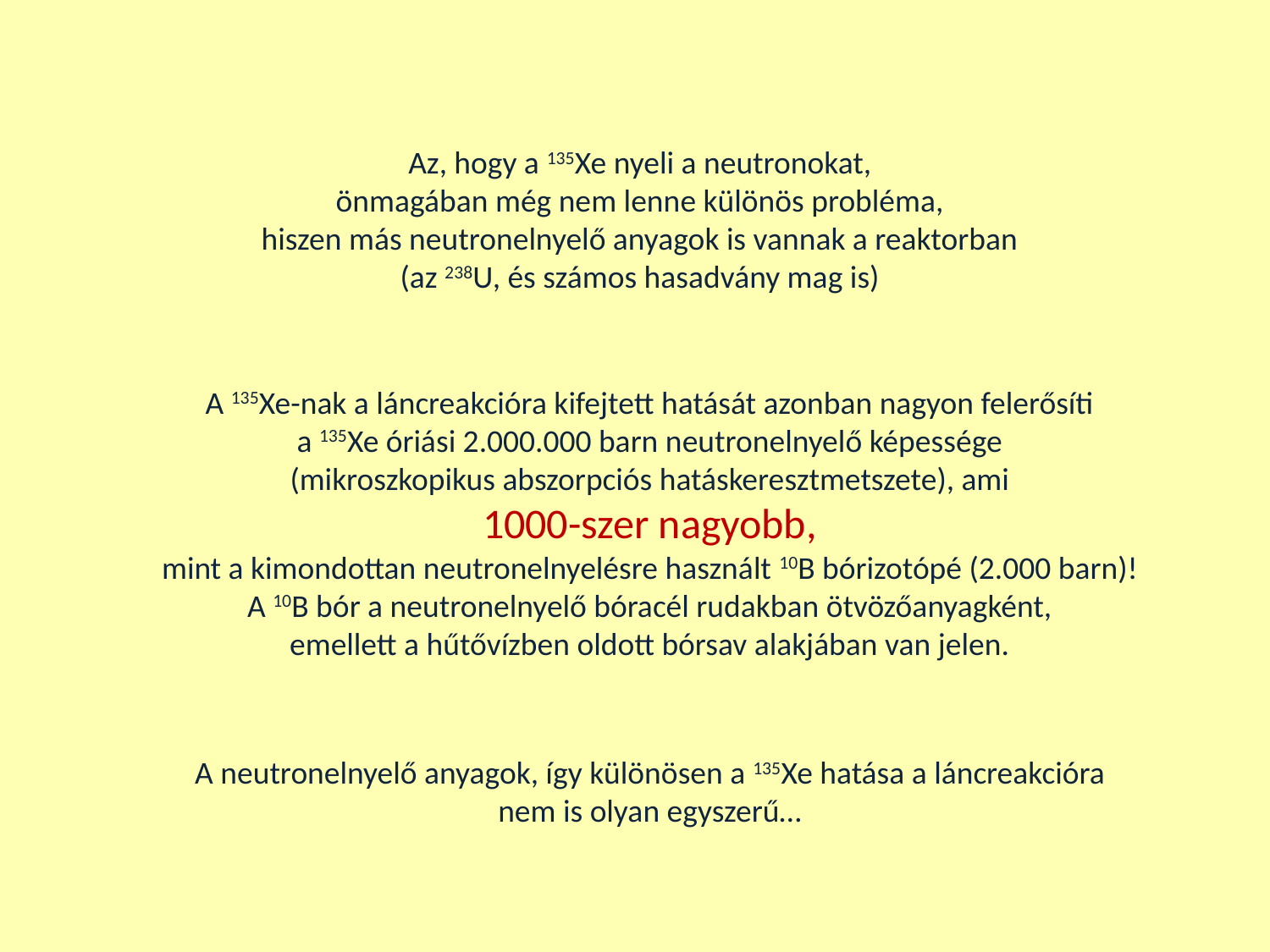

Az, hogy a 135Xe nyeli a neutronokat,
önmagában még nem lenne különös probléma,
hiszen más neutronelnyelő anyagok is vannak a reaktorban
(az 238U, és számos hasadvány mag is)
A 135Xe-nak a láncreakcióra kifejtett hatását azonban nagyon felerősíti
a 135Xe óriási 2.000.000 barn neutronelnyelő képessége
(mikroszkopikus abszorpciós hatáskeresztmetszete), ami
1000-szer nagyobb,
mint a kimondottan neutronelnyelésre használt 10B bórizotópé (2.000 barn)!
A 10B bór a neutronelnyelő bóracél rudakban ötvözőanyagként,
emellett a hűtővízben oldott bórsav alakjában van jelen.
A neutronelnyelő anyagok, így különösen a 135Xe hatása a láncreakcióra
nem is olyan egyszerű…